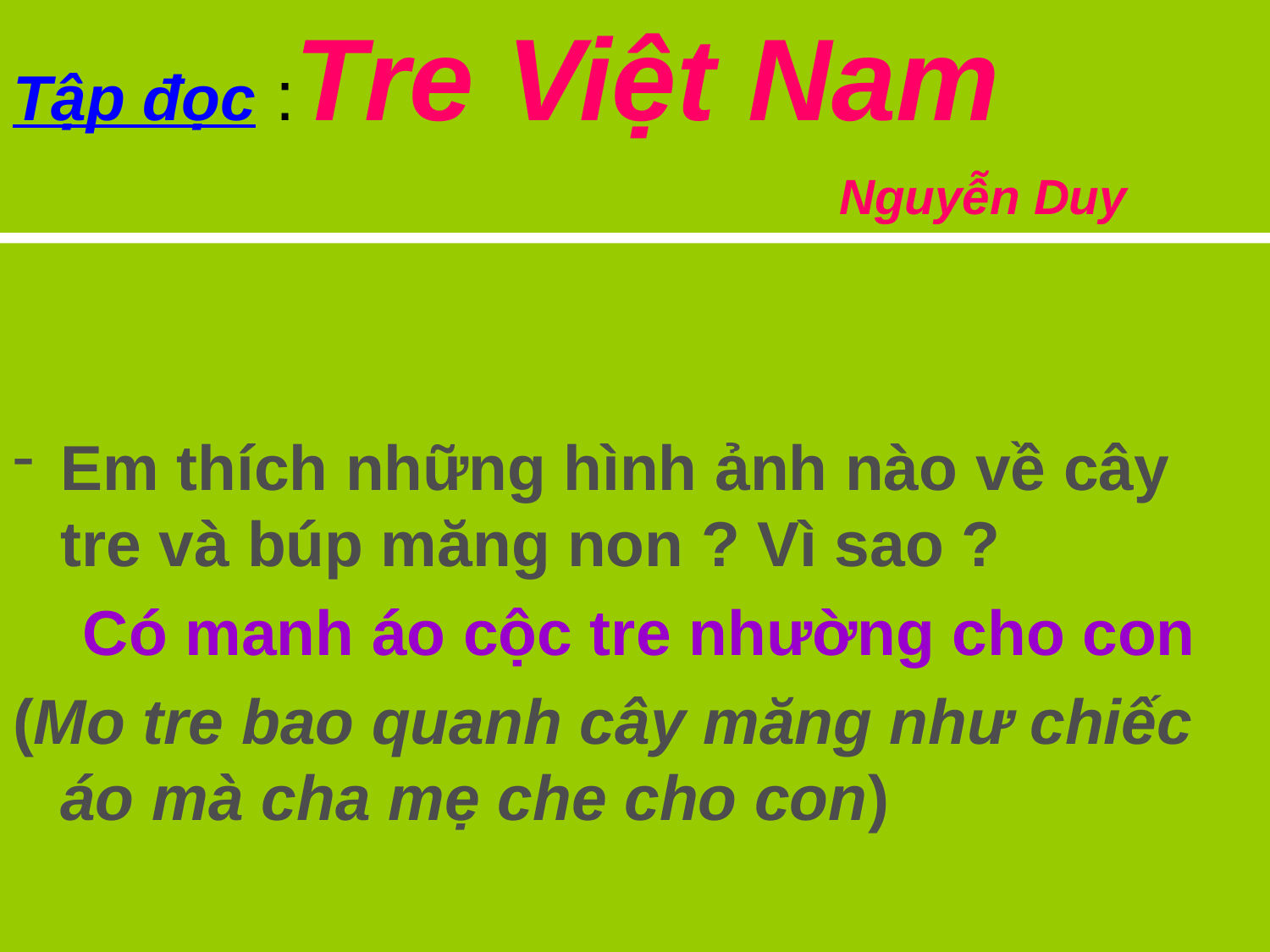

# Tập đọc :Tre Việt Nam Nguyễn Duy

Em thích những hình ảnh nào về cây tre và búp măng non ? Vì sao ?
    Có manh áo cộc tre nhường cho con
(Mo tre bao quanh cây măng như chiếc áo mà cha mẹ che cho con)